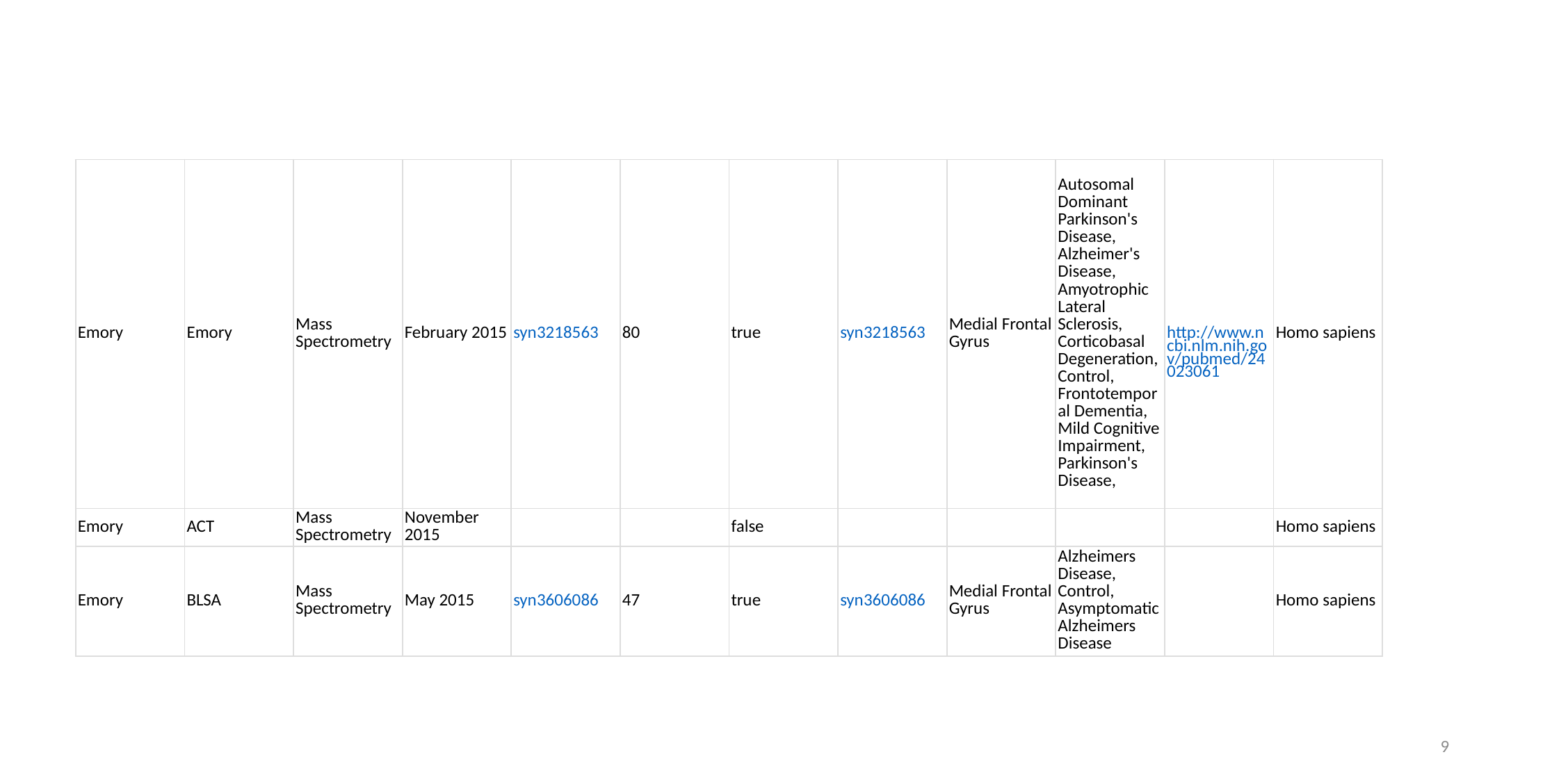

| Emory | Emory | Mass Spectrometry | February 2015 | syn3218563 | 80 | true | syn3218563 | Medial Frontal Gyrus | Autosomal Dominant Parkinson's Disease, Alzheimer's Disease, Amyotrophic Lateral Sclerosis, Corticobasal Degeneration, Control, Frontotemporal Dementia, Mild Cognitive Impairment, Parkinson's Disease, | http://www.ncbi.nlm.nih.gov/pubmed/24023061 | Homo sapiens |
| --- | --- | --- | --- | --- | --- | --- | --- | --- | --- | --- | --- |
| Emory | ACT | Mass Spectrometry | November 2015 |  |  | false |  |  |  |  | Homo sapiens |
| Emory | BLSA | Mass Spectrometry | May 2015 | syn3606086 | 47 | true | syn3606086 | Medial Frontal Gyrus | Alzheimers Disease, Control, Asymptomatic Alzheimers Disease |  | Homo sapiens |
9